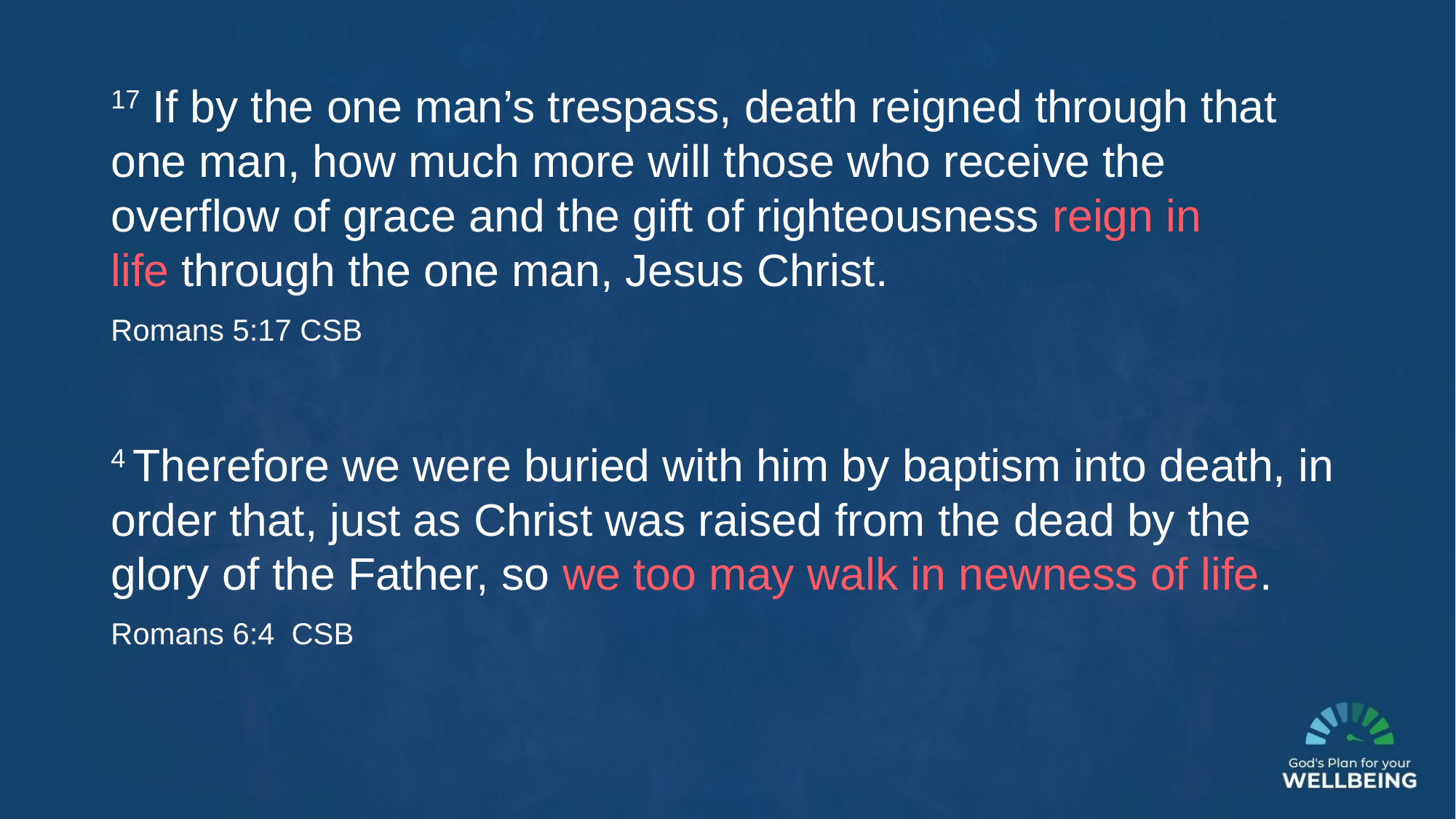

17 If by the one man’s trespass, death reigned through that one man, how much more will those who receive the overflow of grace and the gift of righteousness reign in life through the one man, Jesus Christ.
Romans 5:17 CSB

4 Therefore we were buried with him by baptism into death, in order that, just as Christ was raised from the dead by the glory of the Father, so we too may walk in newness of life.
Romans 6:4  CSB